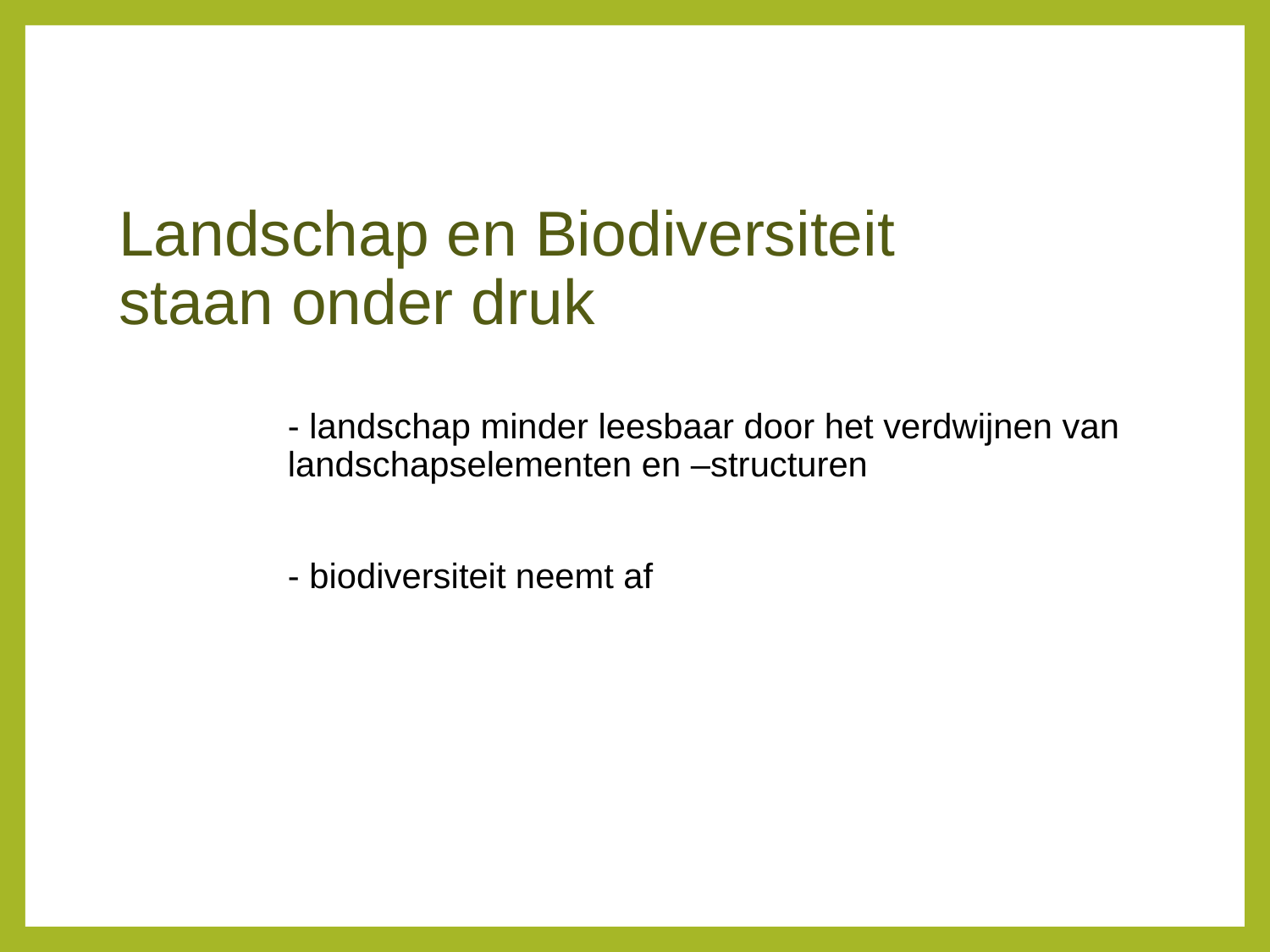

# Landschap en Biodiversiteit staan onder druk
- landschap minder leesbaar door het verdwijnen van landschapselementen en –structuren

- biodiversiteit neemt af